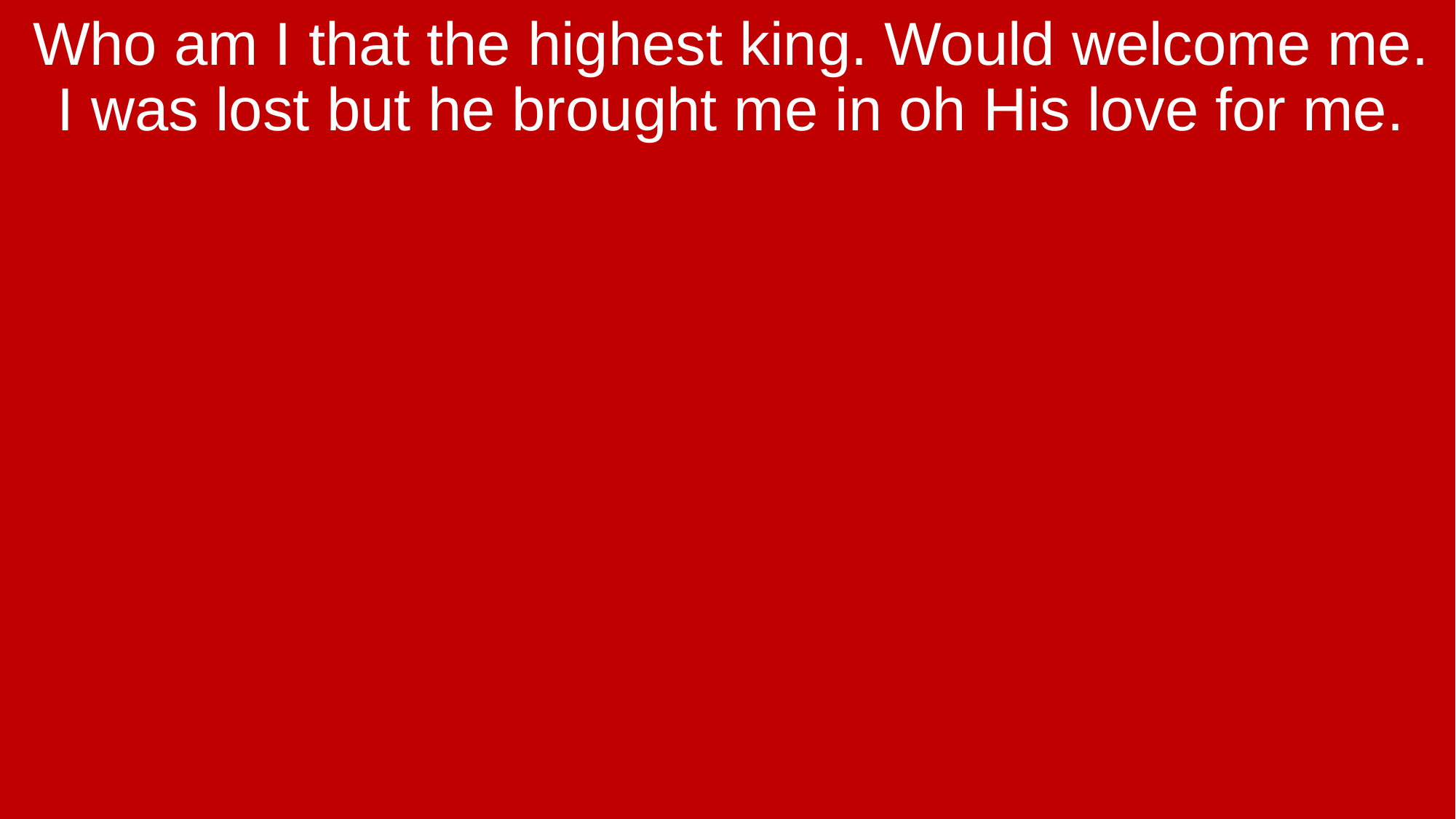

Who am I that the highest king. Would welcome me. I was lost but he brought me in oh His love for me.